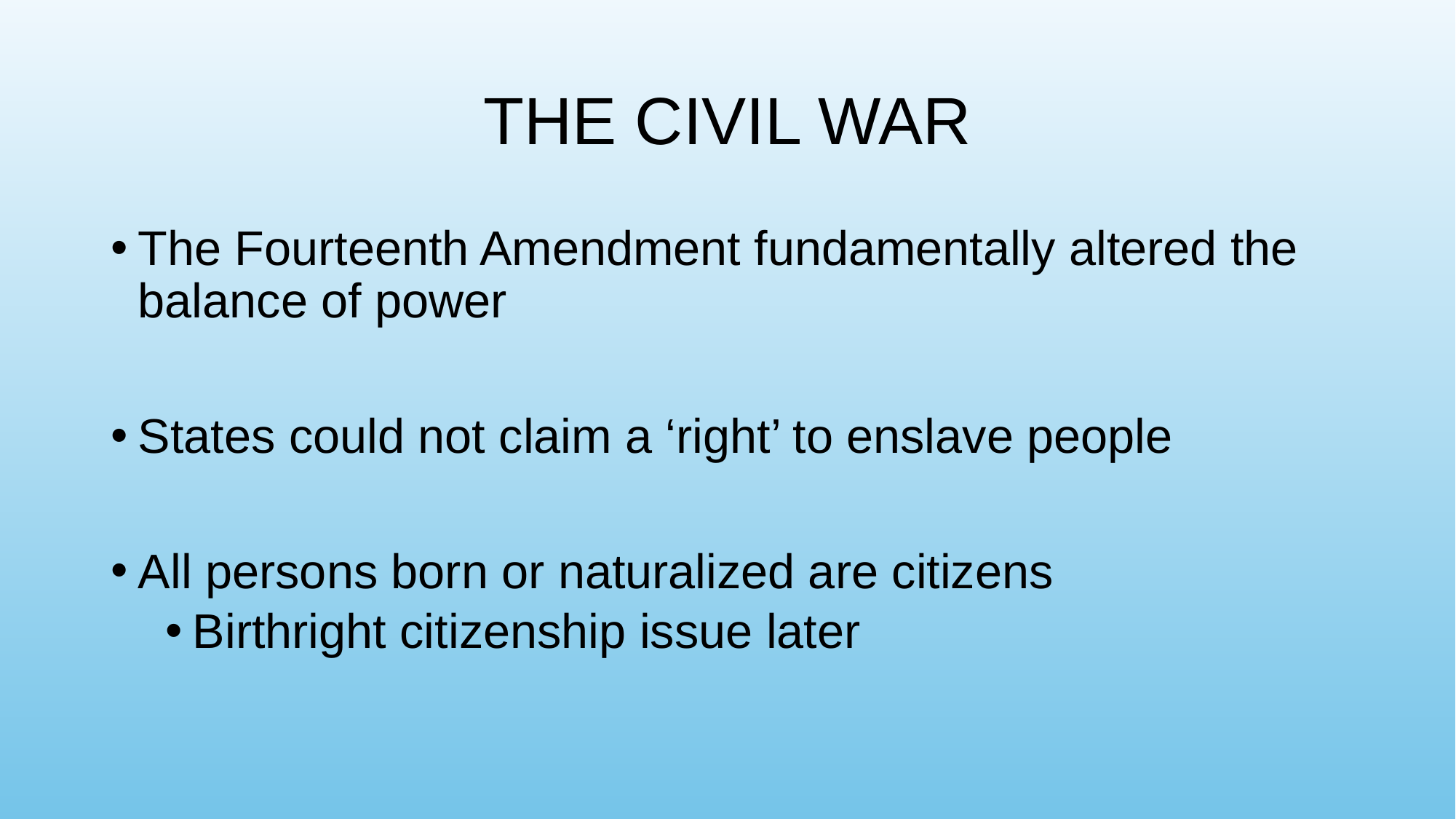

# THE CIVIL WAR
The Fourteenth Amendment fundamentally altered the balance of power

States could not claim a ‘right’ to enslave people

All persons born or naturalized are citizens
Birthright citizenship issue later